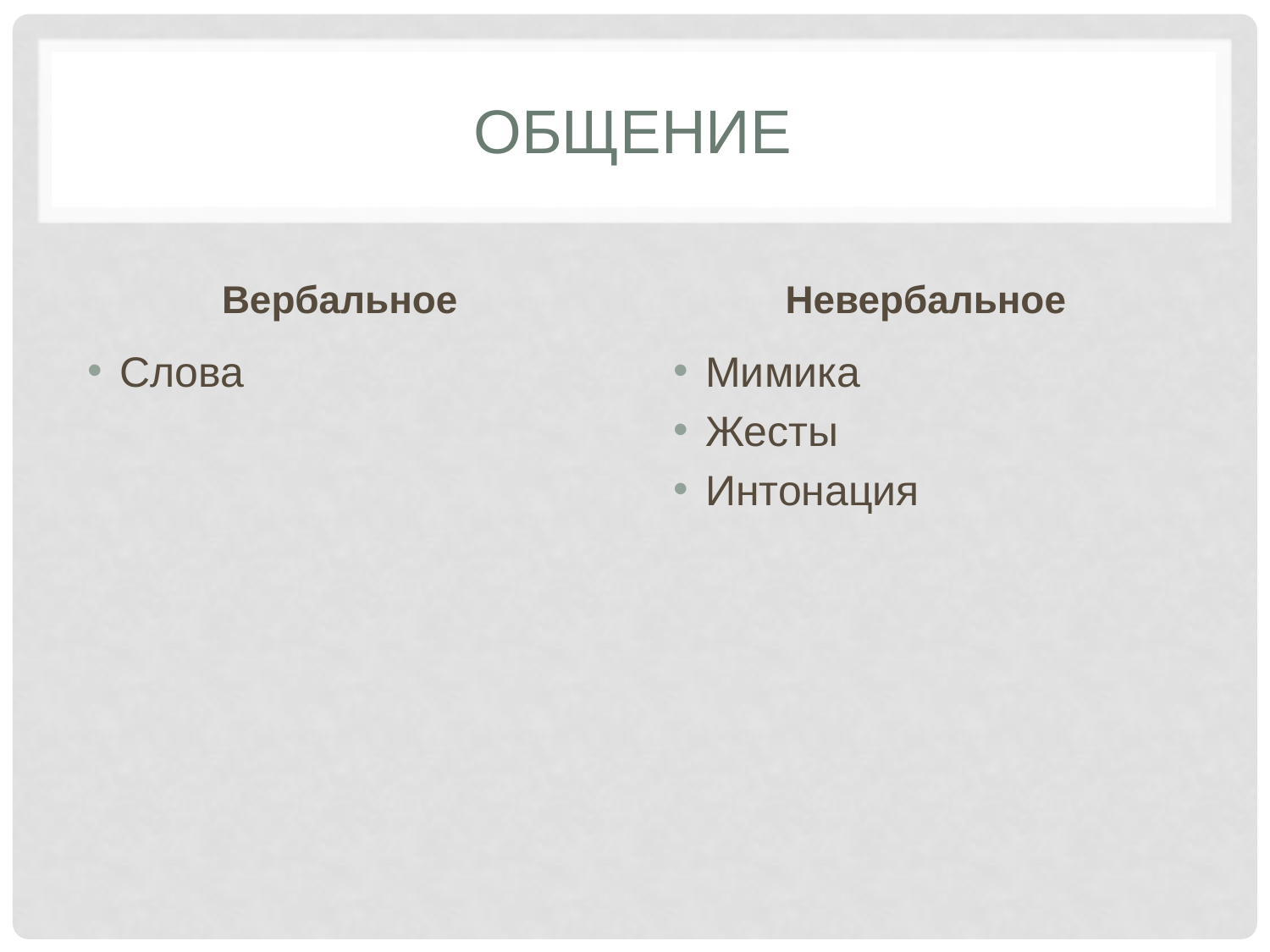

# Общение
Вербальное
Невербальное
Слова
Мимика
Жесты
Интонация